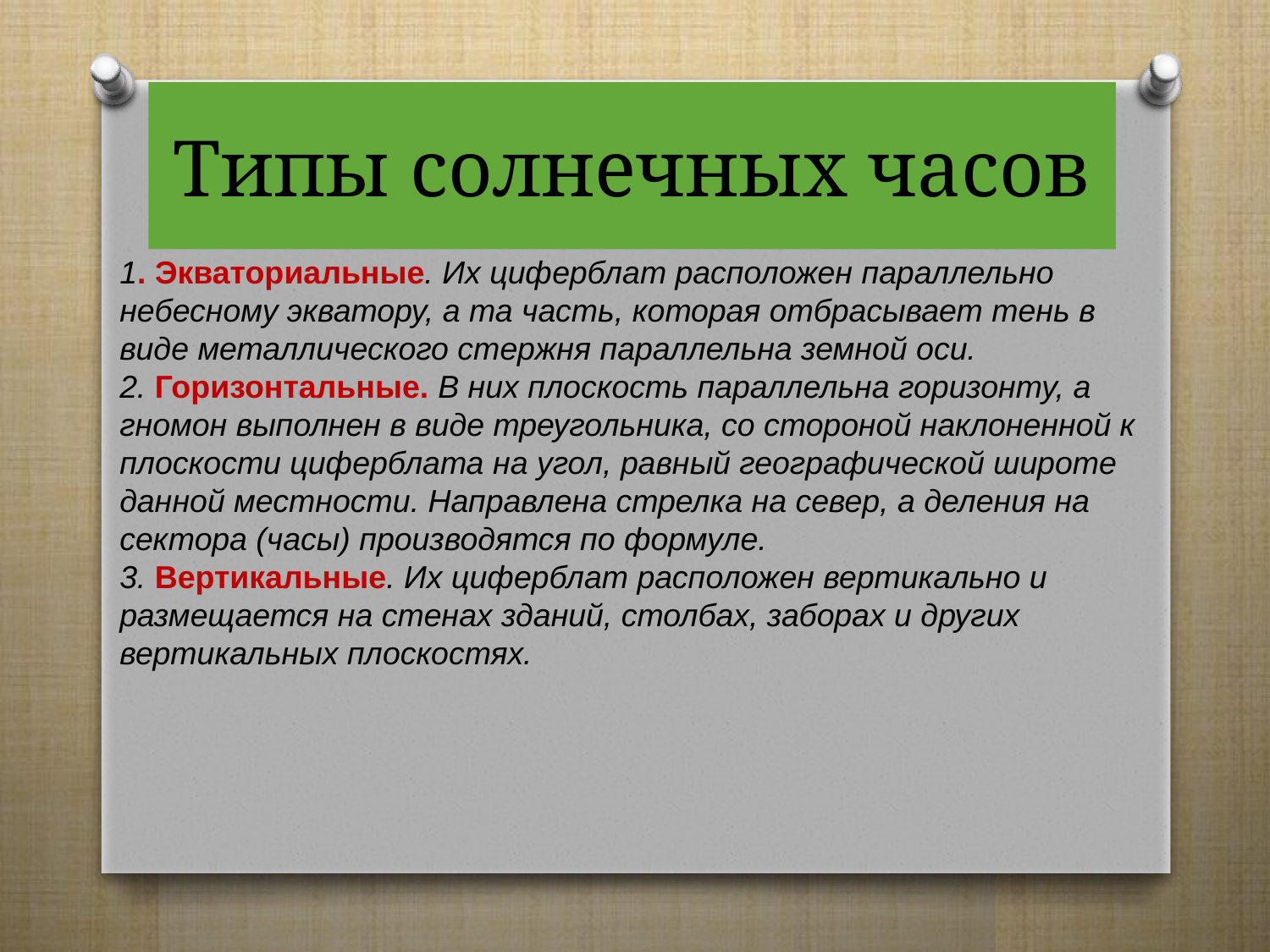

# Типы солнечных часов
1. Экваториальные. Их циферблат расположен параллельно небесному экватору, а та часть, которая отбрасывает тень в виде металлического стержня параллельна земной оси.
2. Горизонтальные. В них плоскость параллельна горизонту, а гномон выполнен в виде треугольника, со стороной наклоненной к плоскости циферблата на угол, равный географической широте данной местности. Направлена стрелка на север, а деления на сектора (часы) производятся по формуле.
3. Вертикальные. Их циферблат расположен вертикально и размещается на стенах зданий, столбах, заборах и других вертикальных плоскостях.